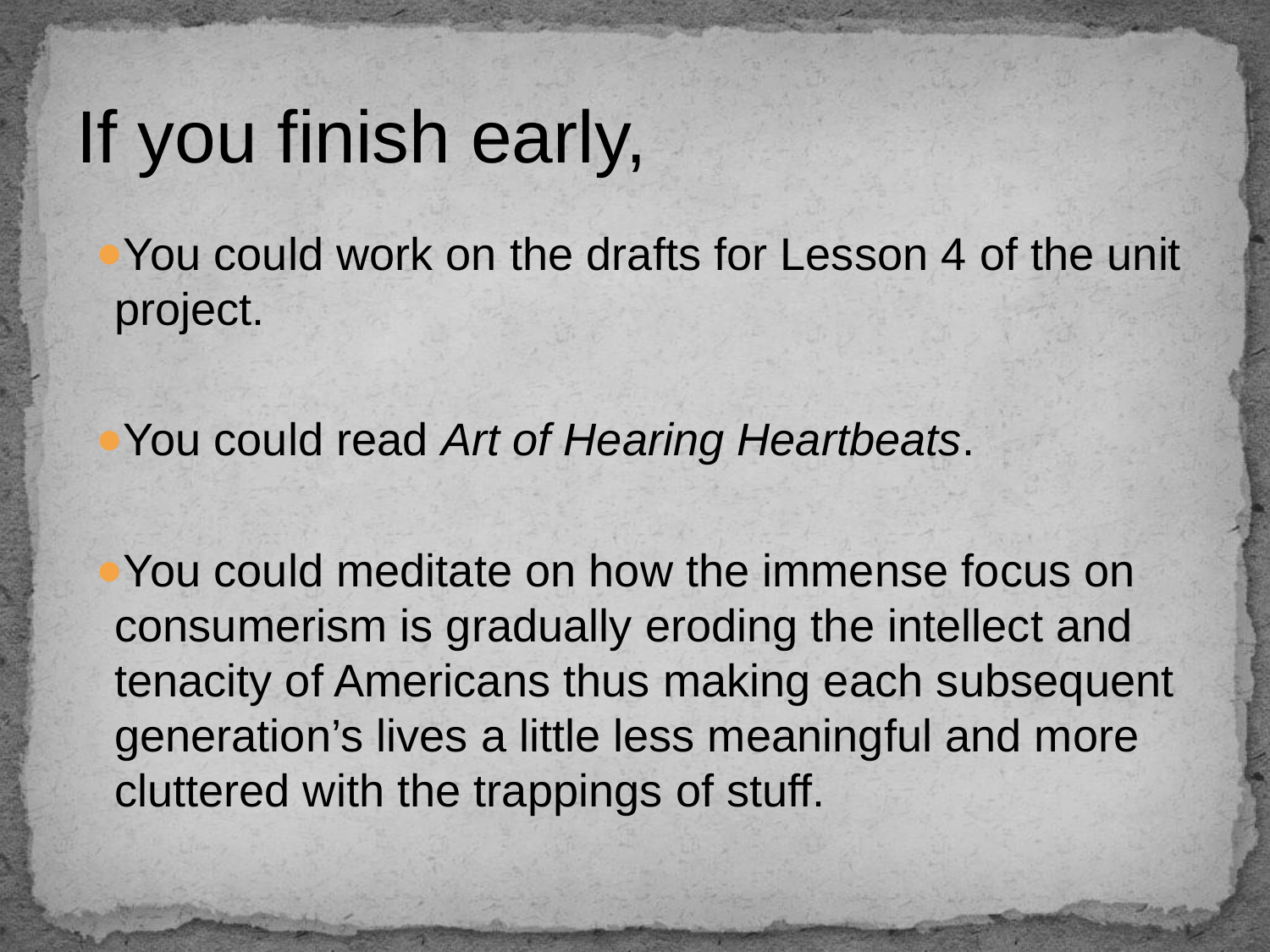

# If you finish early,
You could work on the drafts for Lesson 4 of the unit project.

You could read Art of Hearing Heartbeats.

You could meditate on how the immense focus on consumerism is gradually eroding the intellect and tenacity of Americans thus making each subsequent generation’s lives a little less meaningful and more cluttered with the trappings of stuff.